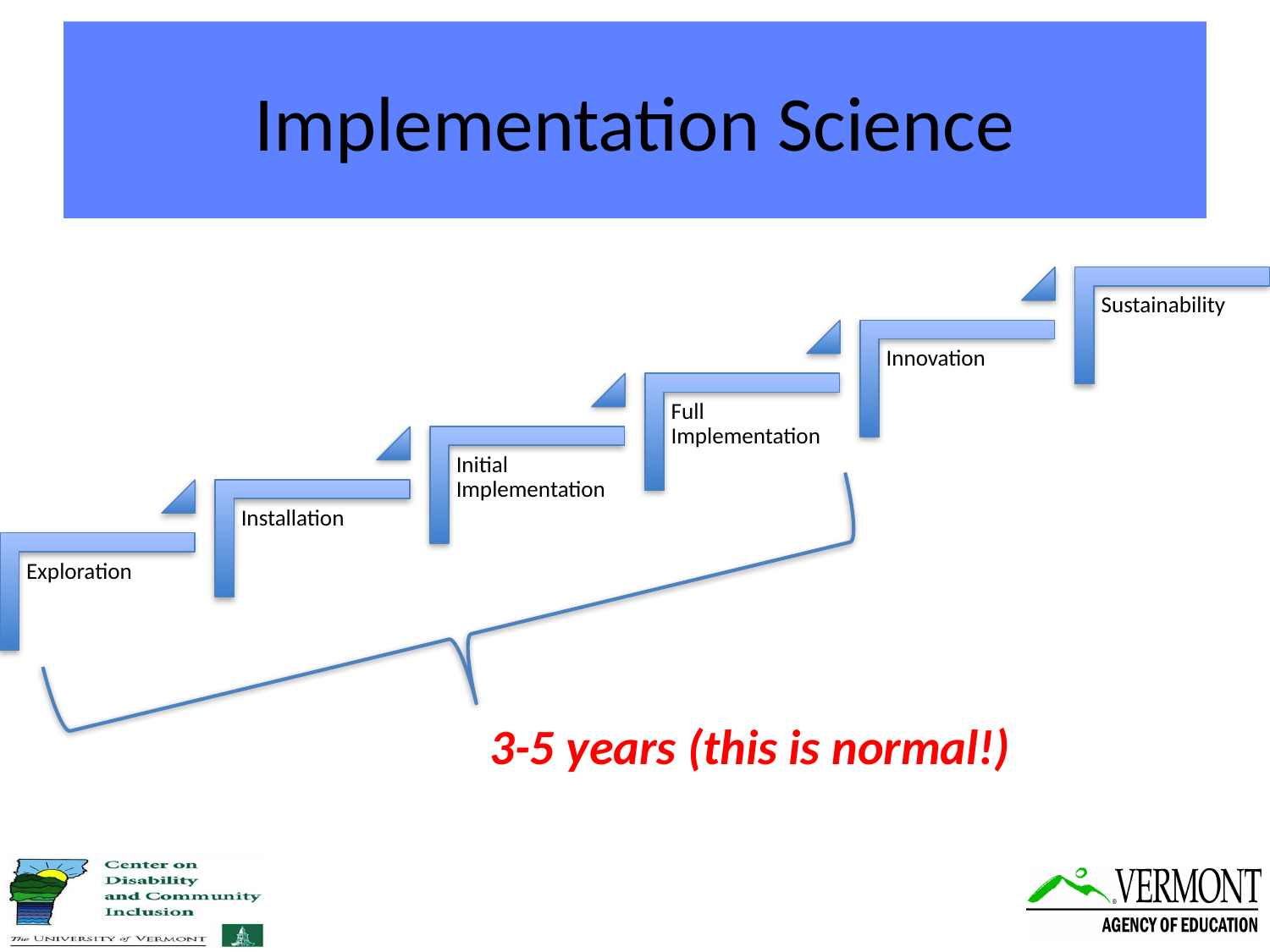

# Implementation Science

Exploration
Installation
Initial Implementation
Full Implementation
Innovation
Sustainability
3-5 years (this is normal!)